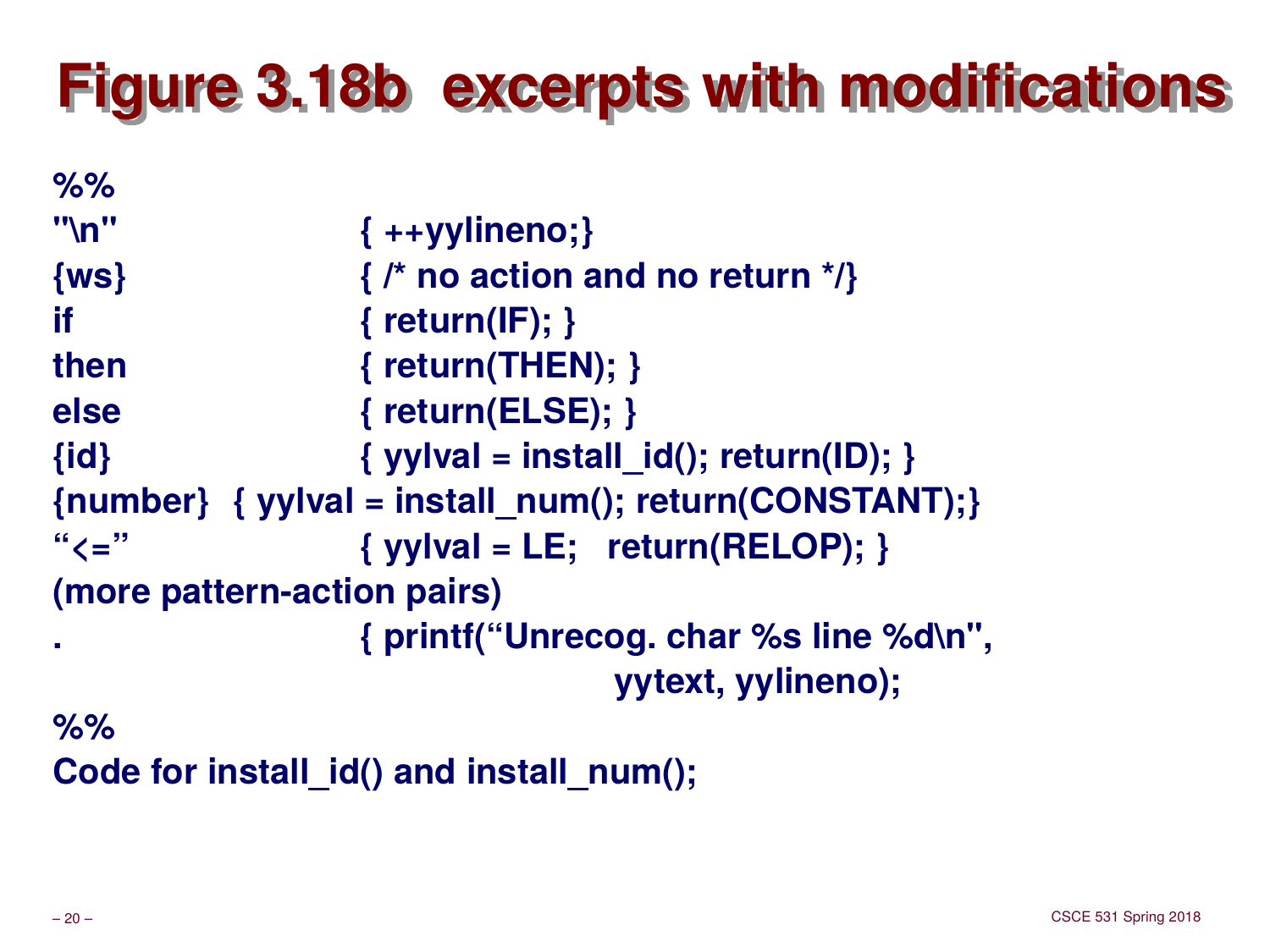

# Figure 3.18b  excerpts with modifications
%%
"\n"		{ ++yylineno;}
{ws}		{ /* no action and no return */}
if			{ return(IF); }
then		{ return(THEN); }
else		{ return(ELSE); }
{id}		{ yylval = install_id(); return(ID); }
{number}	{ yylval = install_num(); return(CONSTANT);}
“<=”		{ yylval = LE;   return(RELOP); }
(more pattern-action pairs)
.			{ printf(“Unrecog. char %s line %d\n",
					yytext, yylineno);
%%
Code for install_id() and install_num();